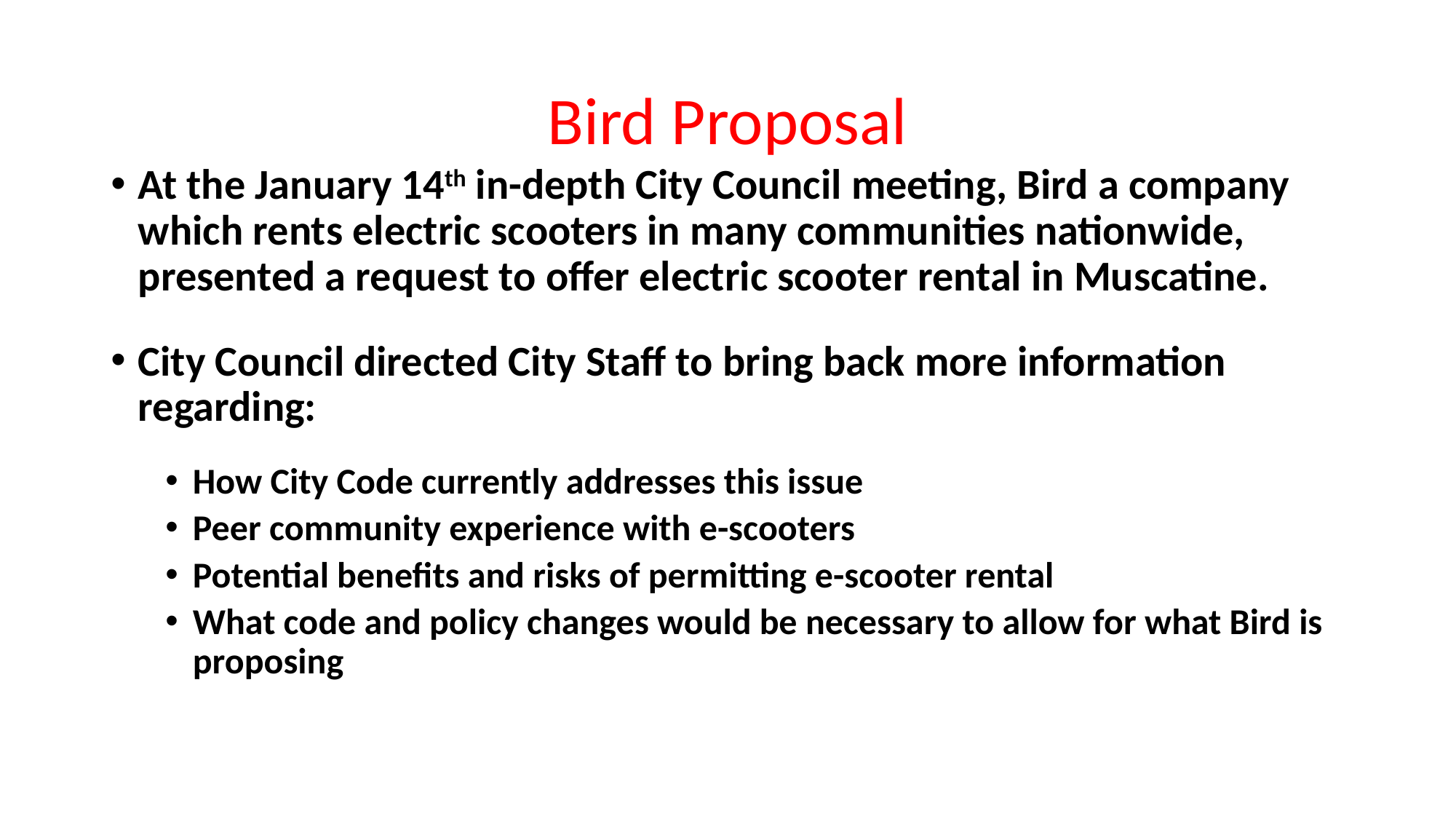

# Bird Proposal
At the January 14th in-depth City Council meeting, Bird a company which rents electric scooters in many communities nationwide, presented a request to offer electric scooter rental in Muscatine.
City Council directed City Staff to bring back more information regarding:
How City Code currently addresses this issue
Peer community experience with e-scooters
Potential benefits and risks of permitting e-scooter rental
What code and policy changes would be necessary to allow for what Bird is proposing